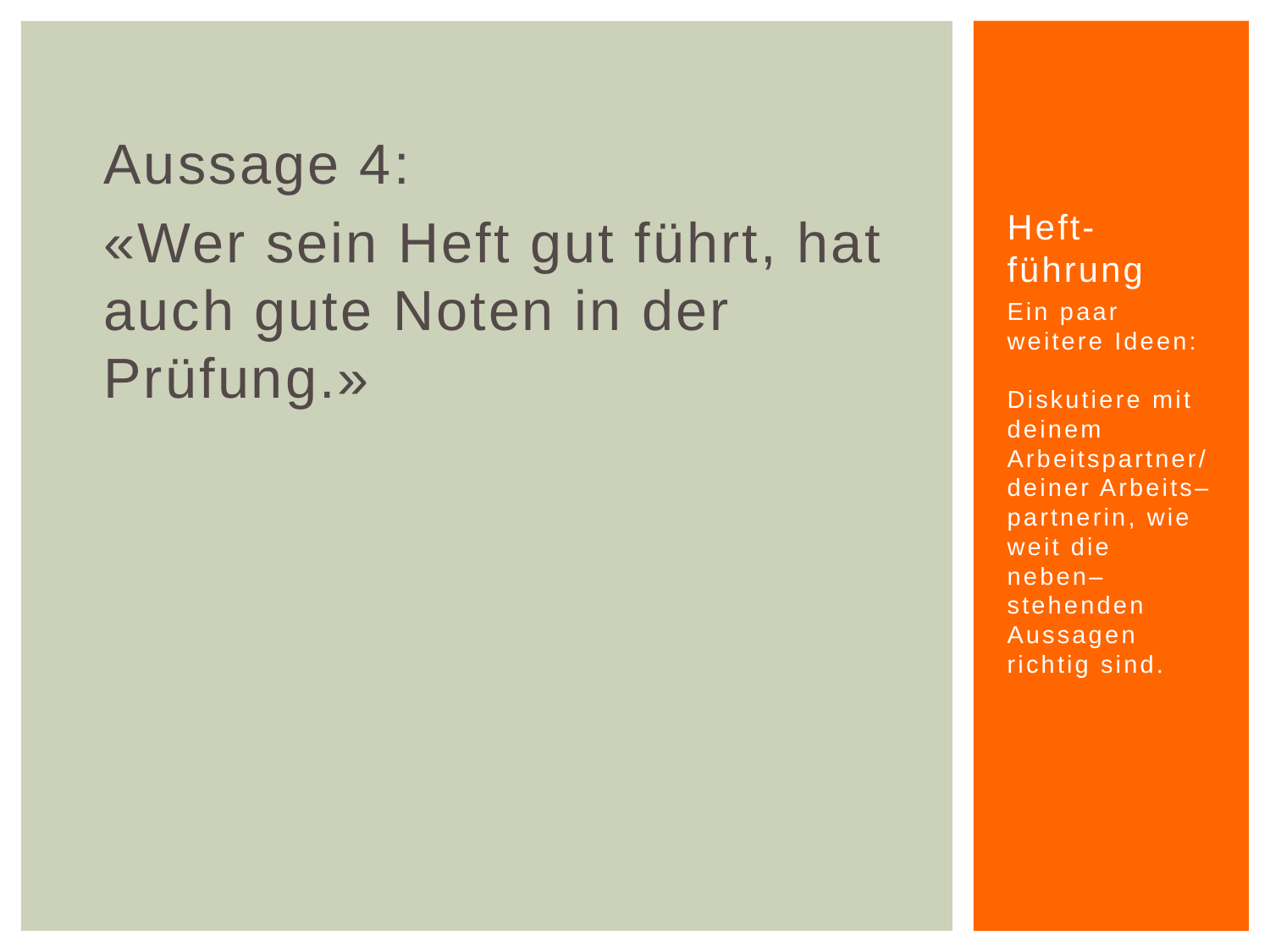

Aussage 4:
«Wer sein Heft gut führt, hat auch gute Noten in der Prüfung.»
# Heft-führung
Ein paar weitere Ideen:
Diskutiere mit deinem Arbeitspartner/deiner Arbeits–partnerin, wie weit die neben–stehenden Aussagen richtig sind.